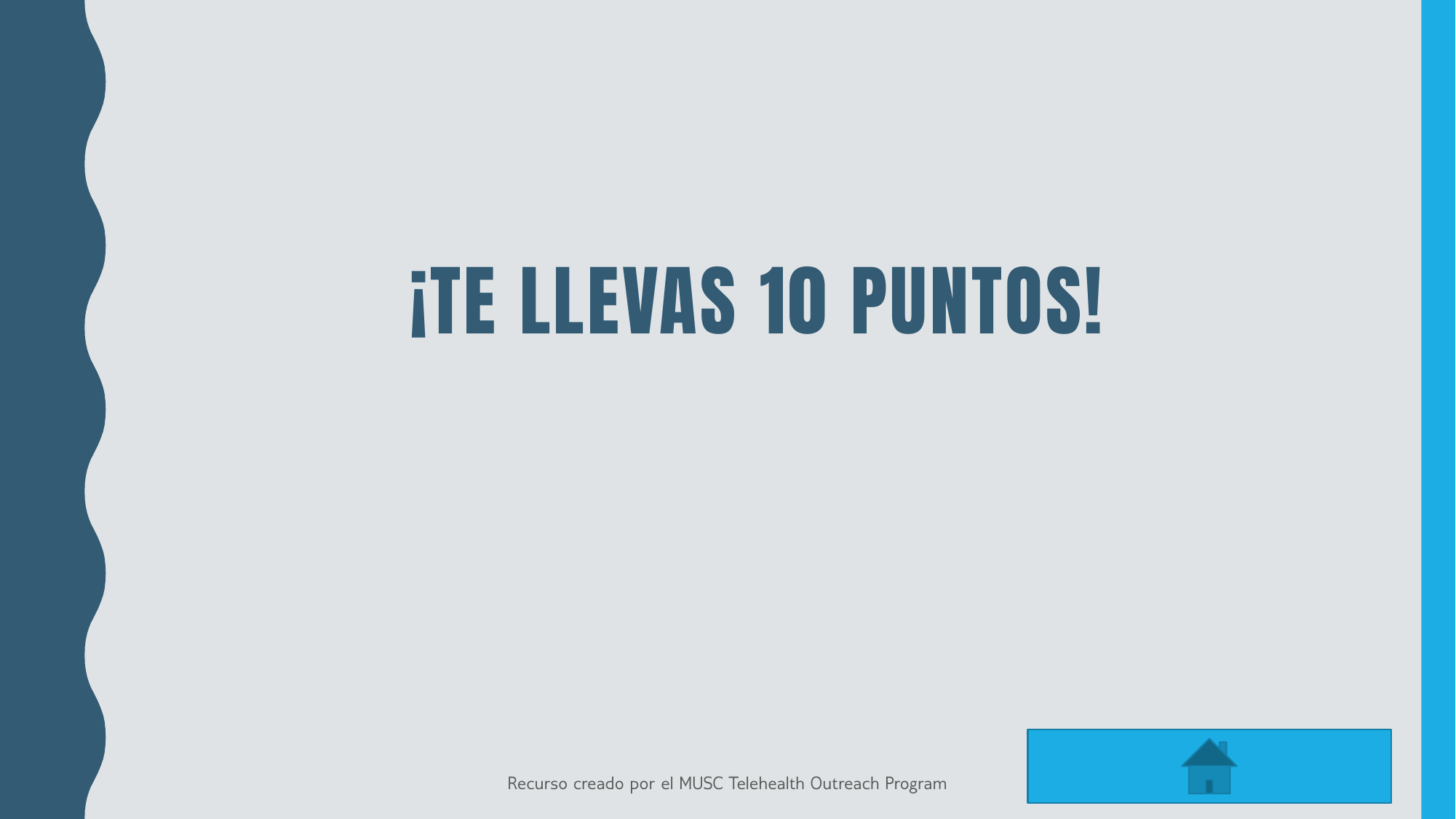

# ¡TE LLEVAS 10 PUNTOS!
Recurso creado por el MUSC Telehealth Outreach Program